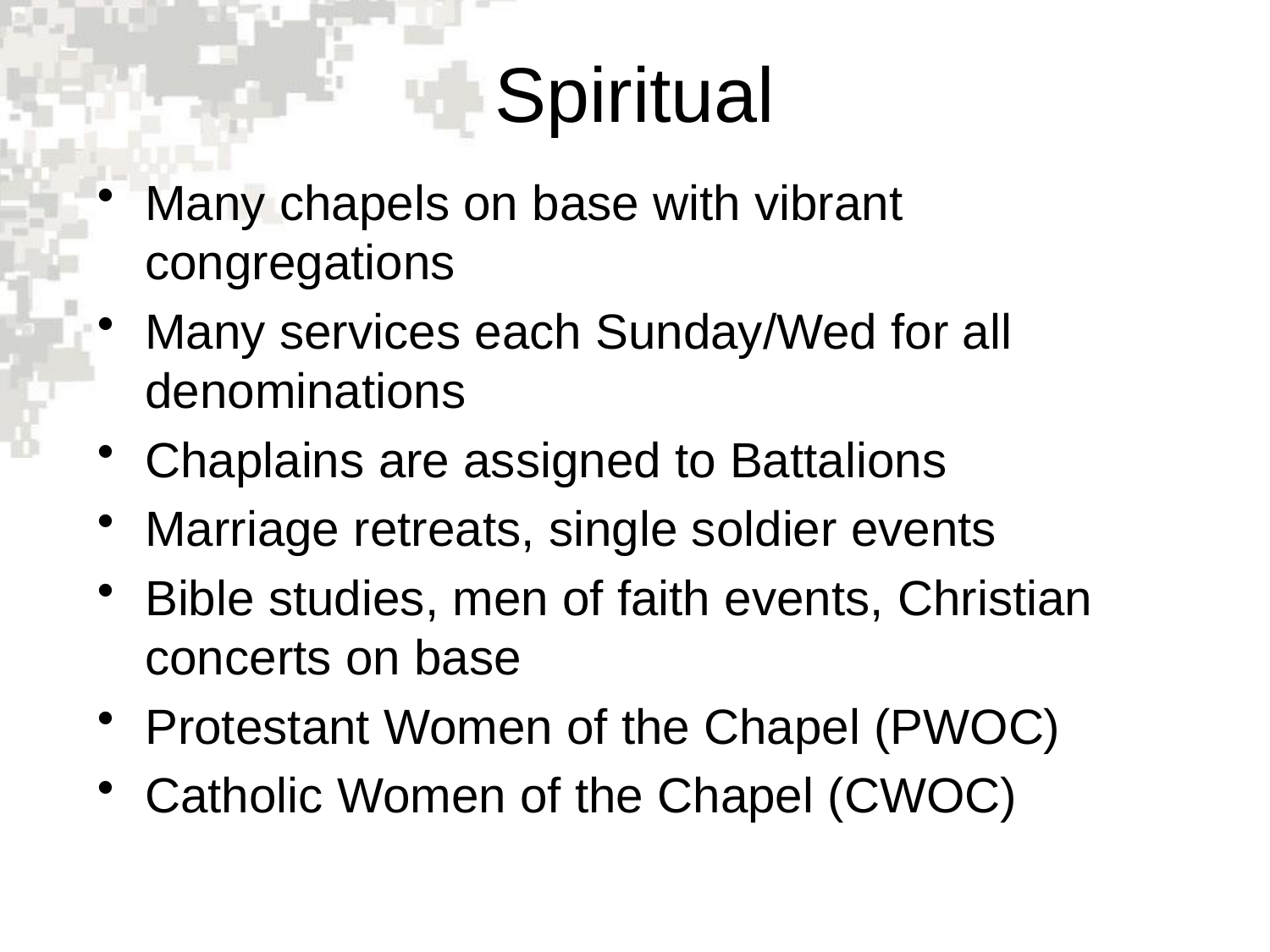

# Spiritual
Many chapels on base with vibrant congregations
Many services each Sunday/Wed for all denominations
Chaplains are assigned to Battalions
Marriage retreats, single soldier events
Bible studies, men of faith events, Christian concerts on base
Protestant Women of the Chapel (PWOC)
Catholic Women of the Chapel (CWOC)